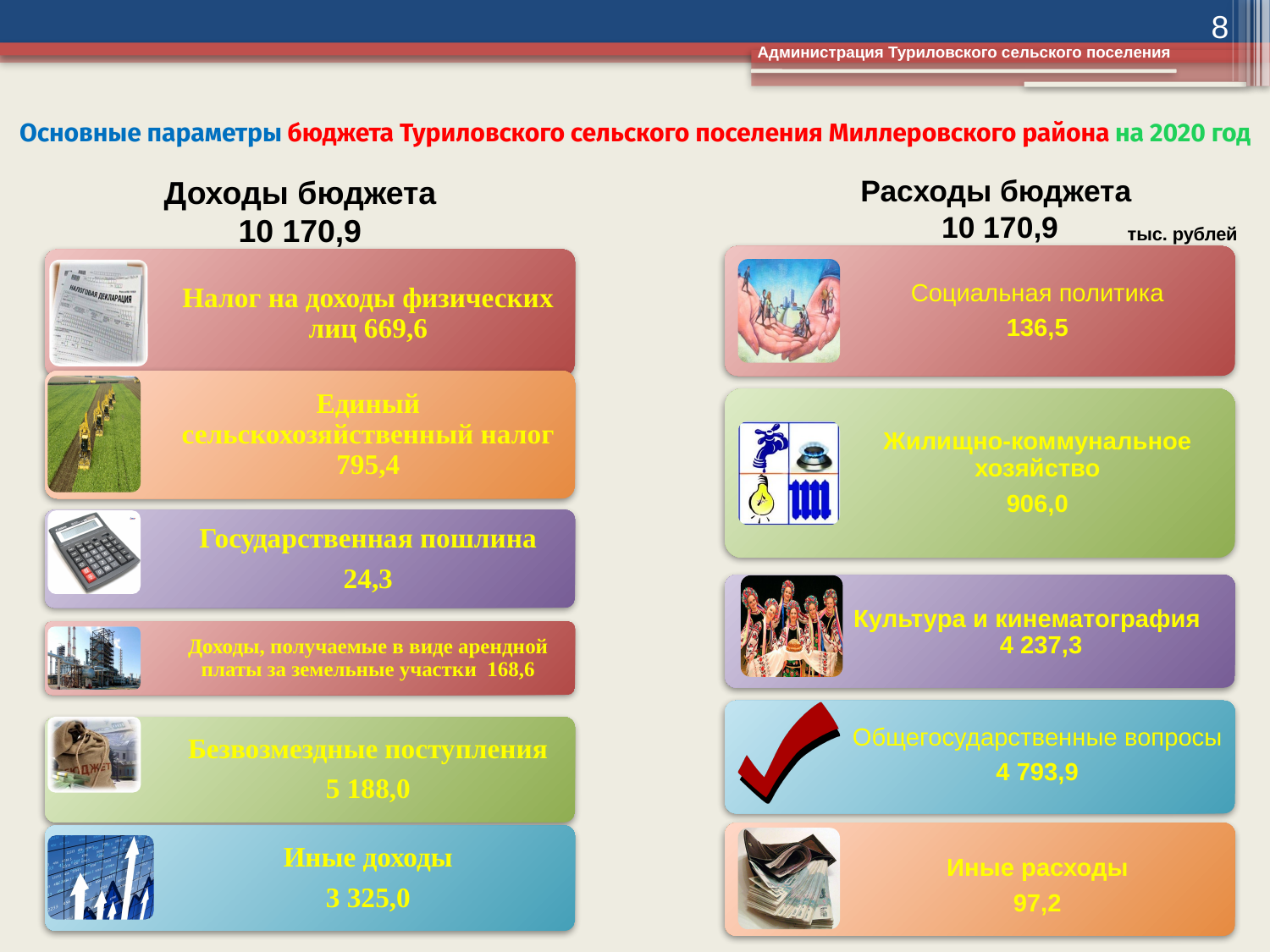

8
Администрация Туриловского сельского поселения
# Основные параметры бюджета Туриловского сельского поселения Миллеровского района на 2020 год
Доходы бюджета
10 170,9
Расходы бюджета
10 170,9
тыс. рублей

Налог на доходы физических лиц 669,6

Безвозмездные поступления
5 188,0
Государственная пошлина
24,3
Иные доходы
3 325,0
Единый сельскохозяйственный налог 795,4
Доходы, получаемые в виде арендной платы за земельные участки  168,6
Социальная политика
136,5
Жилищно-коммунальное хозяйство
906,0

Культура и кинематография     4 237,3

Общегосударственные вопросы
4 793,9

Иные расходы
97,2